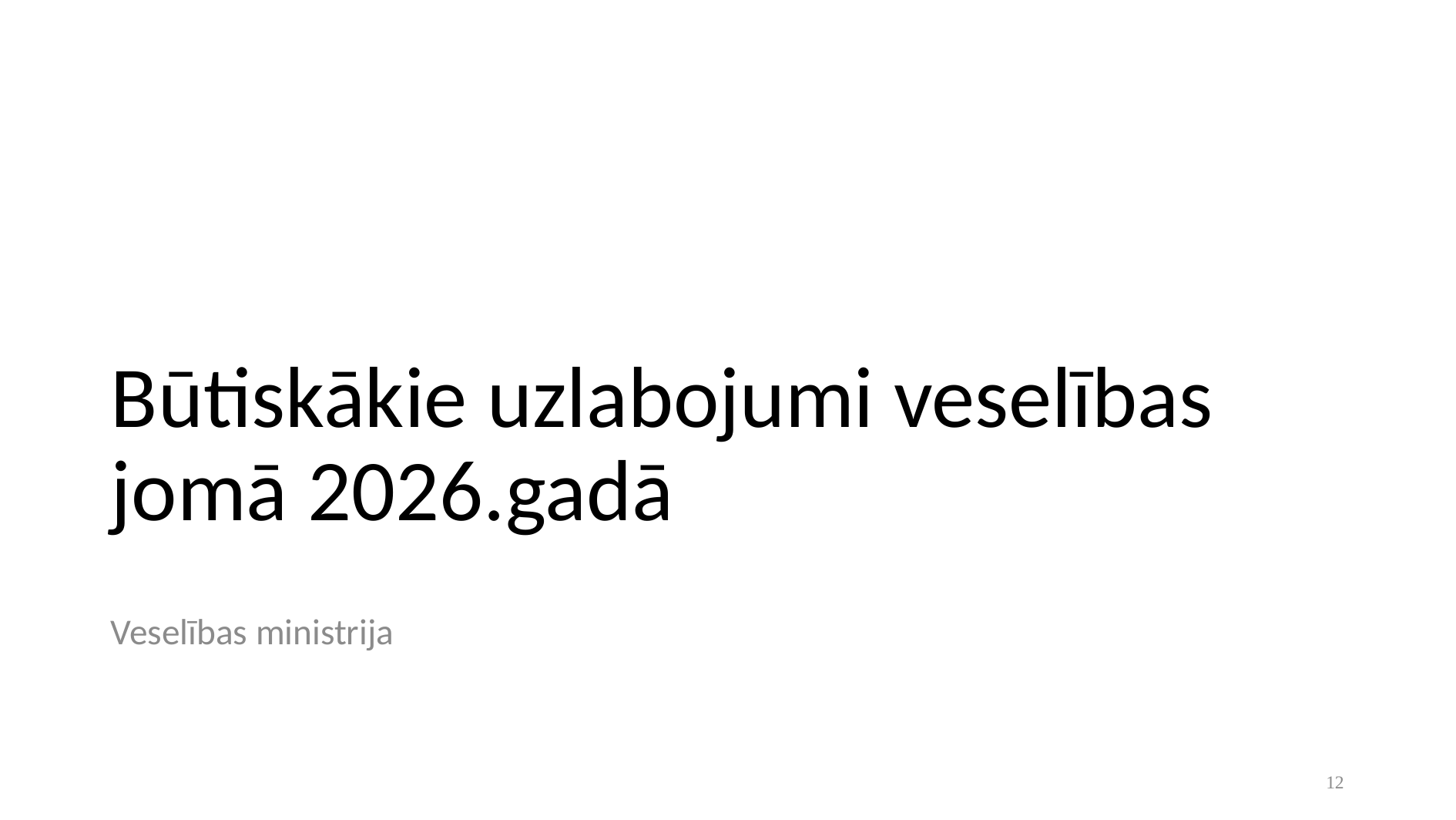

# Būtiskākie uzlabojumi veselības jomā 2026.gadā

Veselības ministrija
12